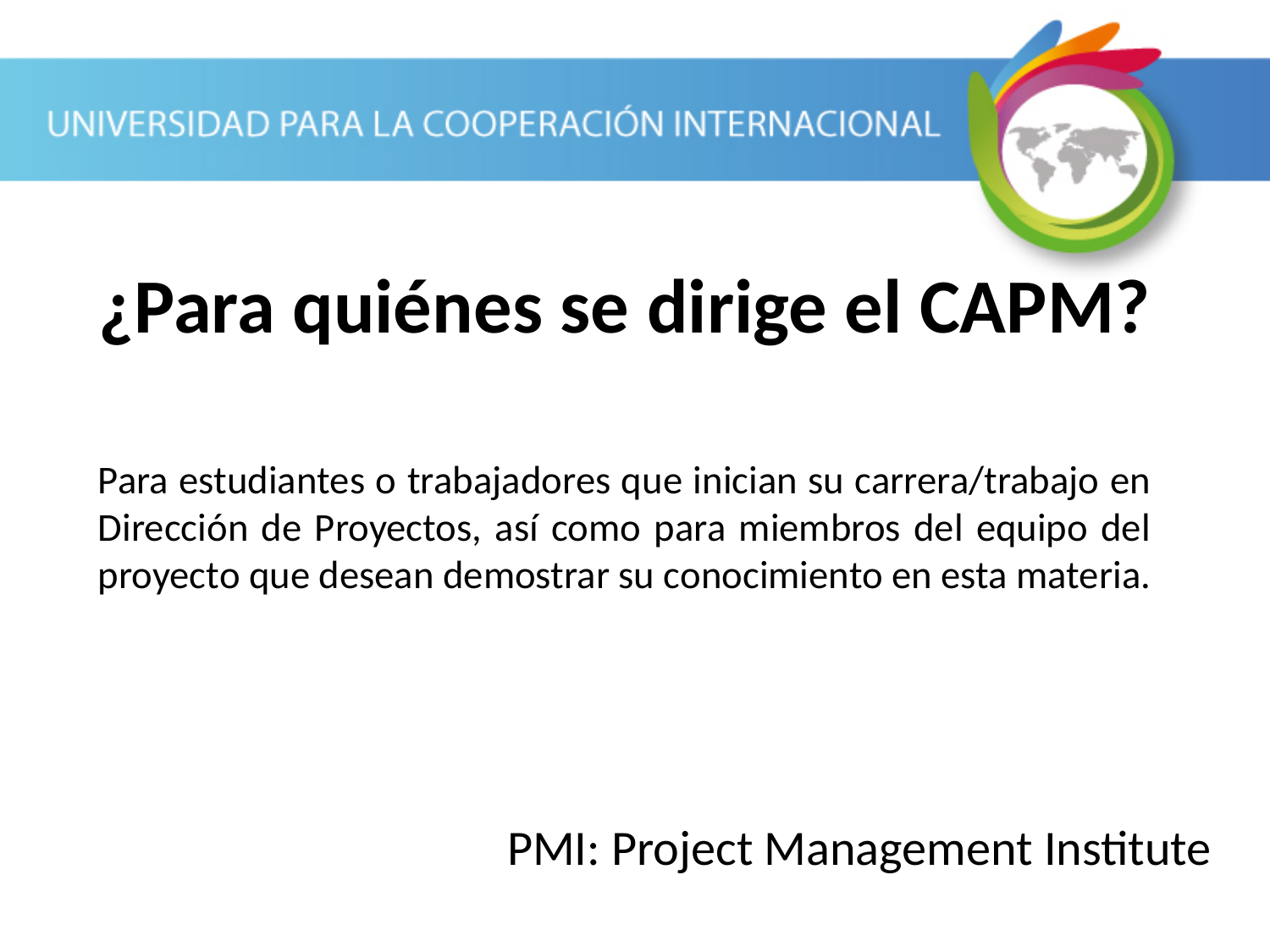

# ¿Para quiénes se dirige el CAPM?
Para estudiantes o trabajadores que inician su carrera/trabajo en Dirección de Proyectos, así como para miembros del equipo del proyecto que desean demostrar su conocimiento en esta materia.
PMI: Project Management Institute